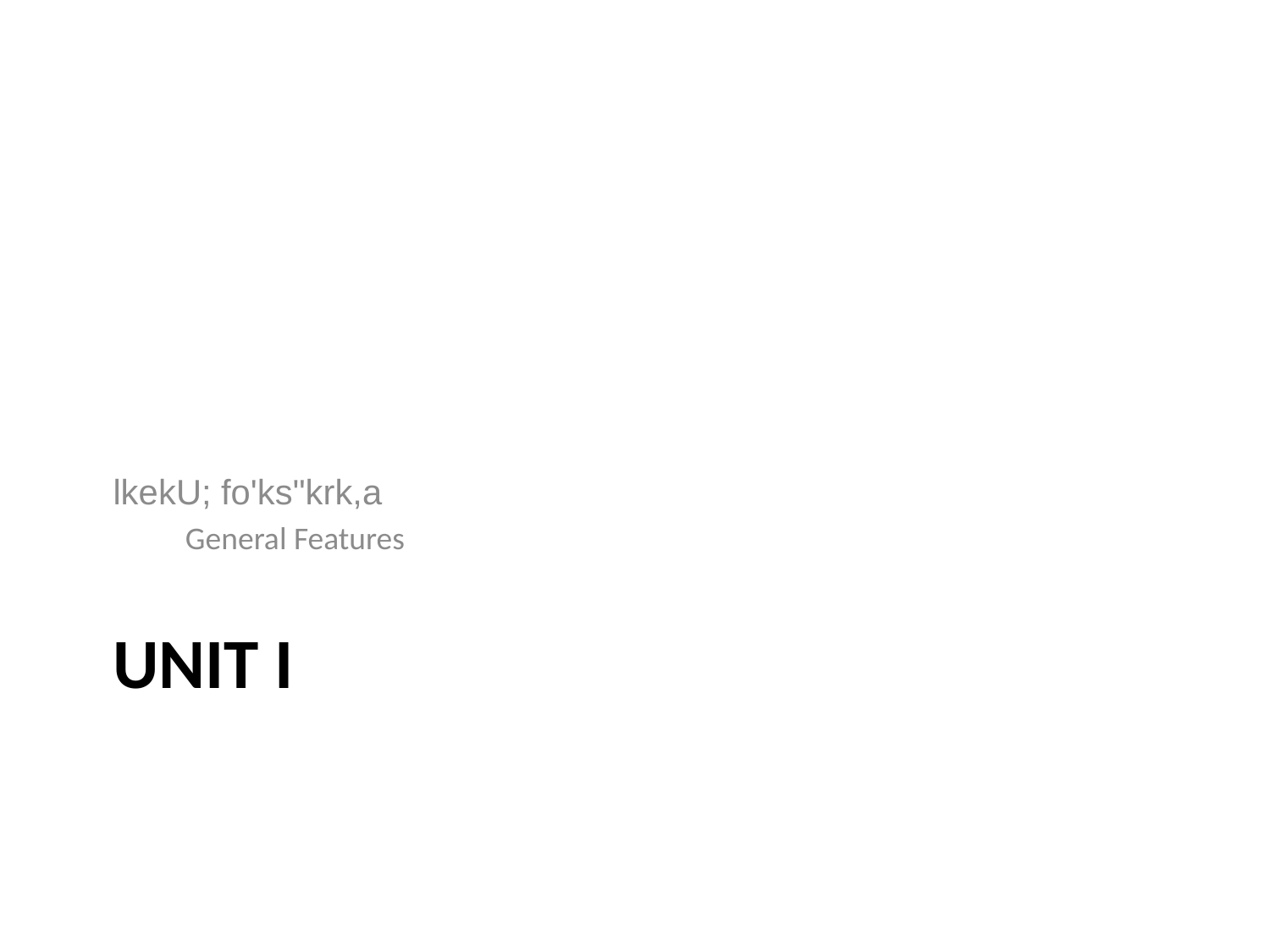

lkekU; fo'ks"krk,a
 General Features

# Unit I